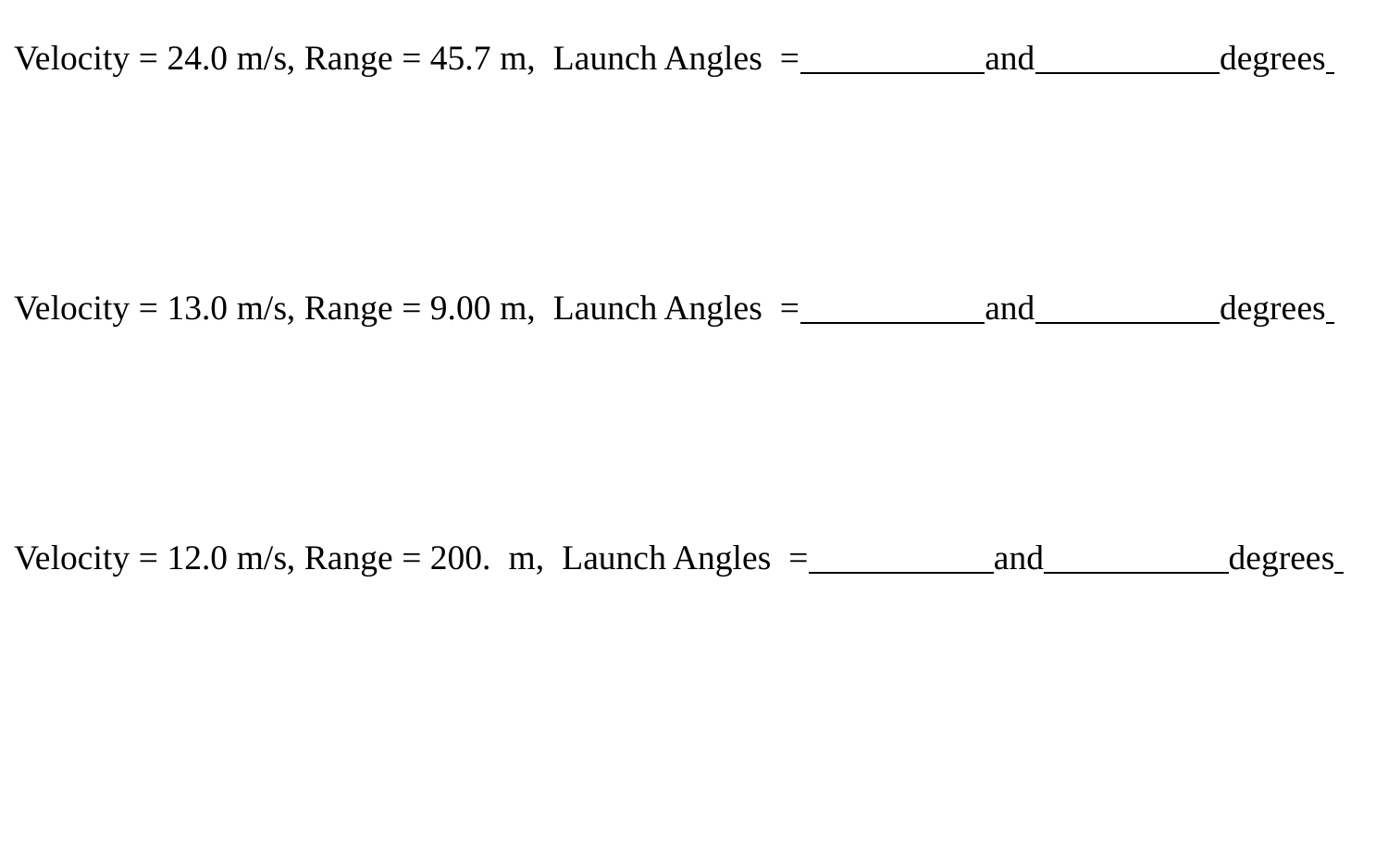

Velocity = 24.0 m/s, Range = 45.7 m,  Launch Angles  =                     and                     degrees

Velocity = 13.0 m/s, Range = 9.00 m,  Launch Angles  =                     and                     degrees

Velocity = 12.0 m/s, Range = 200.  m,  Launch Angles  =                     and                     degrees